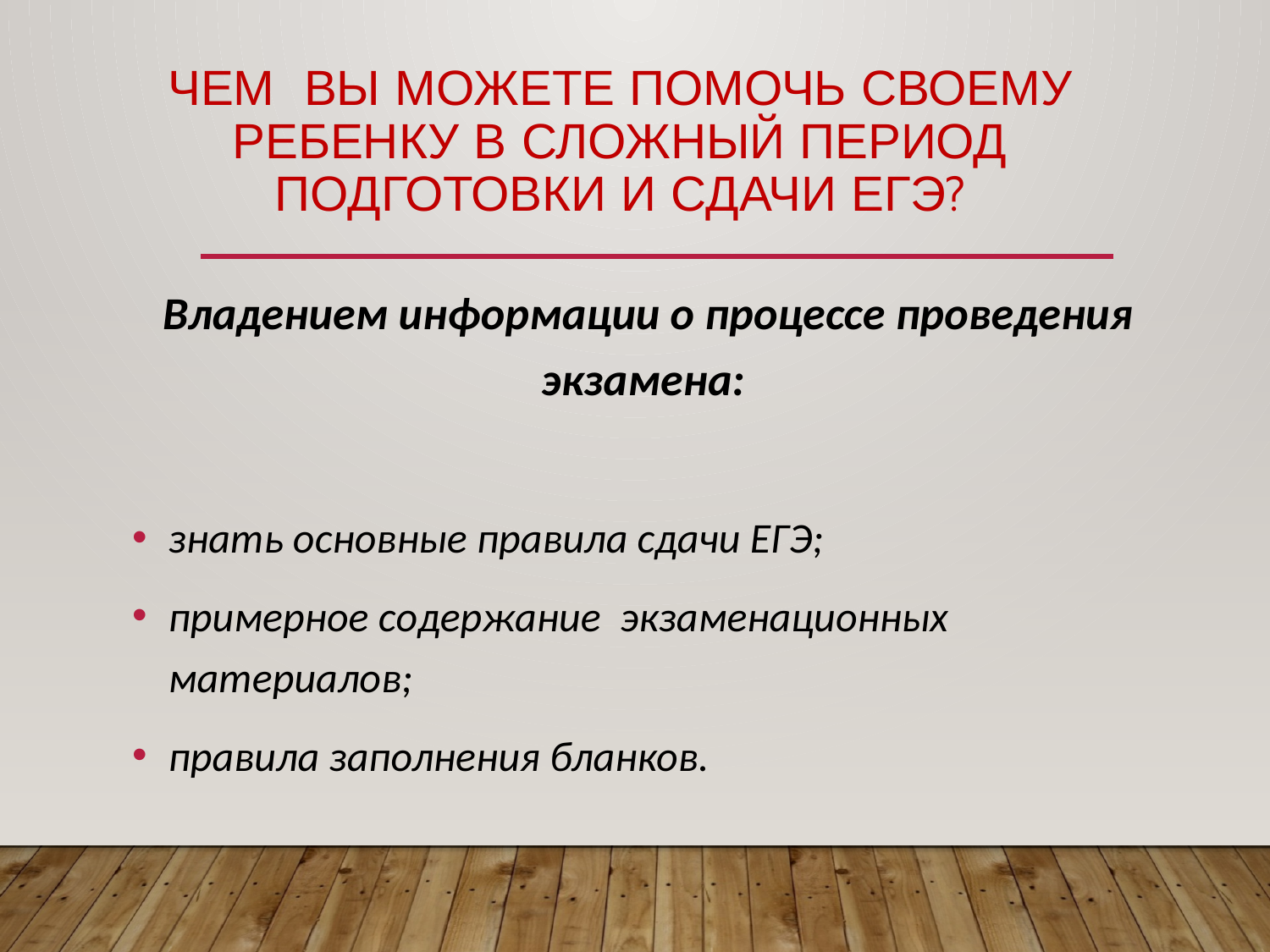

# Чем  Вы можете помочь своему ребенку в сложный период подготовки и сдачи ЕГЭ?

 Владением информации о процессе проведения экзамена:

знать основные правила сдачи ЕГЭ;
примерное содержание  экзаменационных материалов;
правила заполнения бланков.